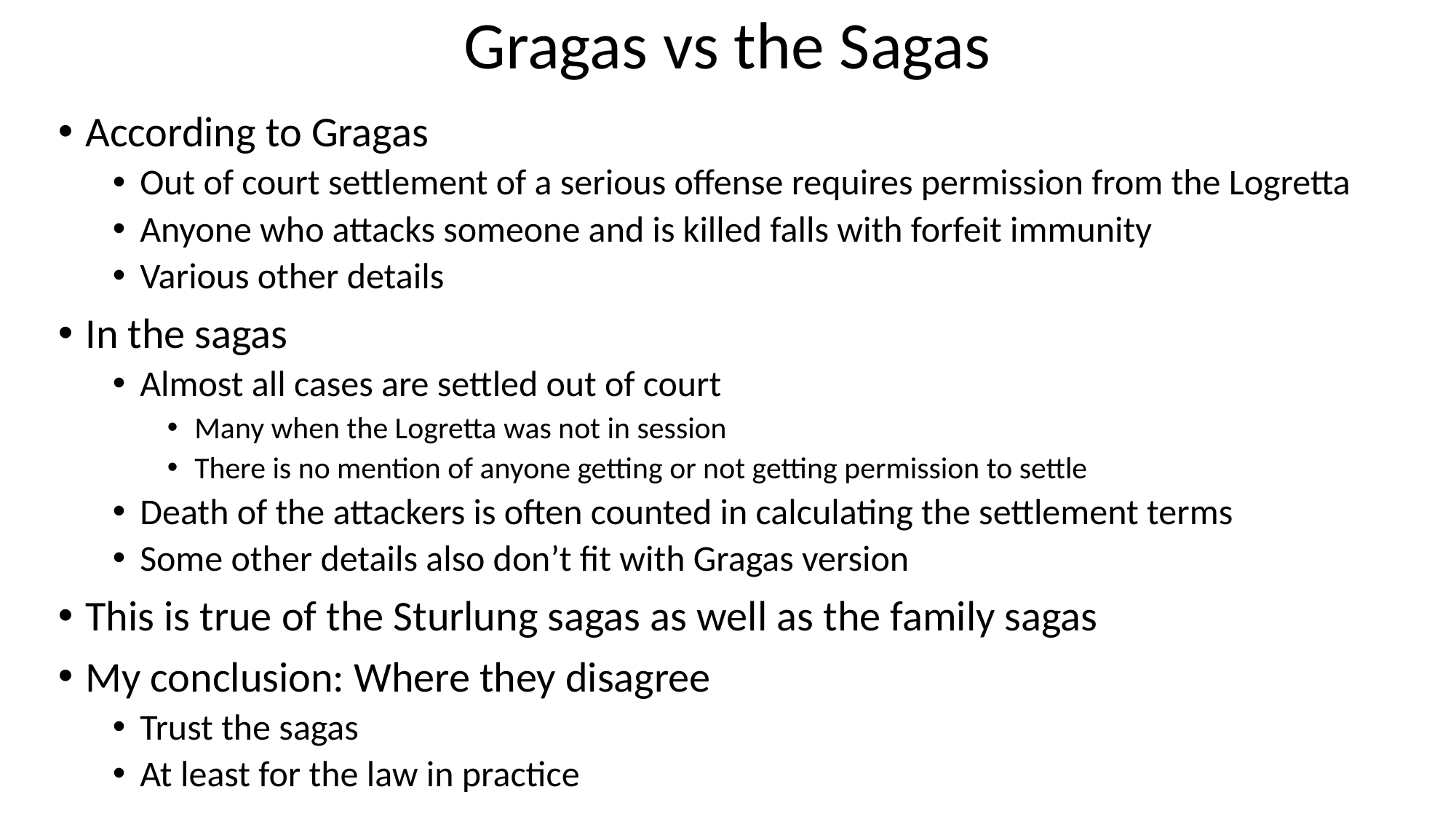

# Gragas vs the Sagas
According to Gragas
Out of court settlement of a serious offense requires permission from the Logretta
Anyone who attacks someone and is killed falls with forfeit immunity
Various other details
In the sagas
Almost all cases are settled out of court
Many when the Logretta was not in session
There is no mention of anyone getting or not getting permission to settle
Death of the attackers is often counted in calculating the settlement terms
Some other details also don’t fit with Gragas version
This is true of the Sturlung sagas as well as the family sagas
My conclusion: Where they disagree
Trust the sagas
At least for the law in practice